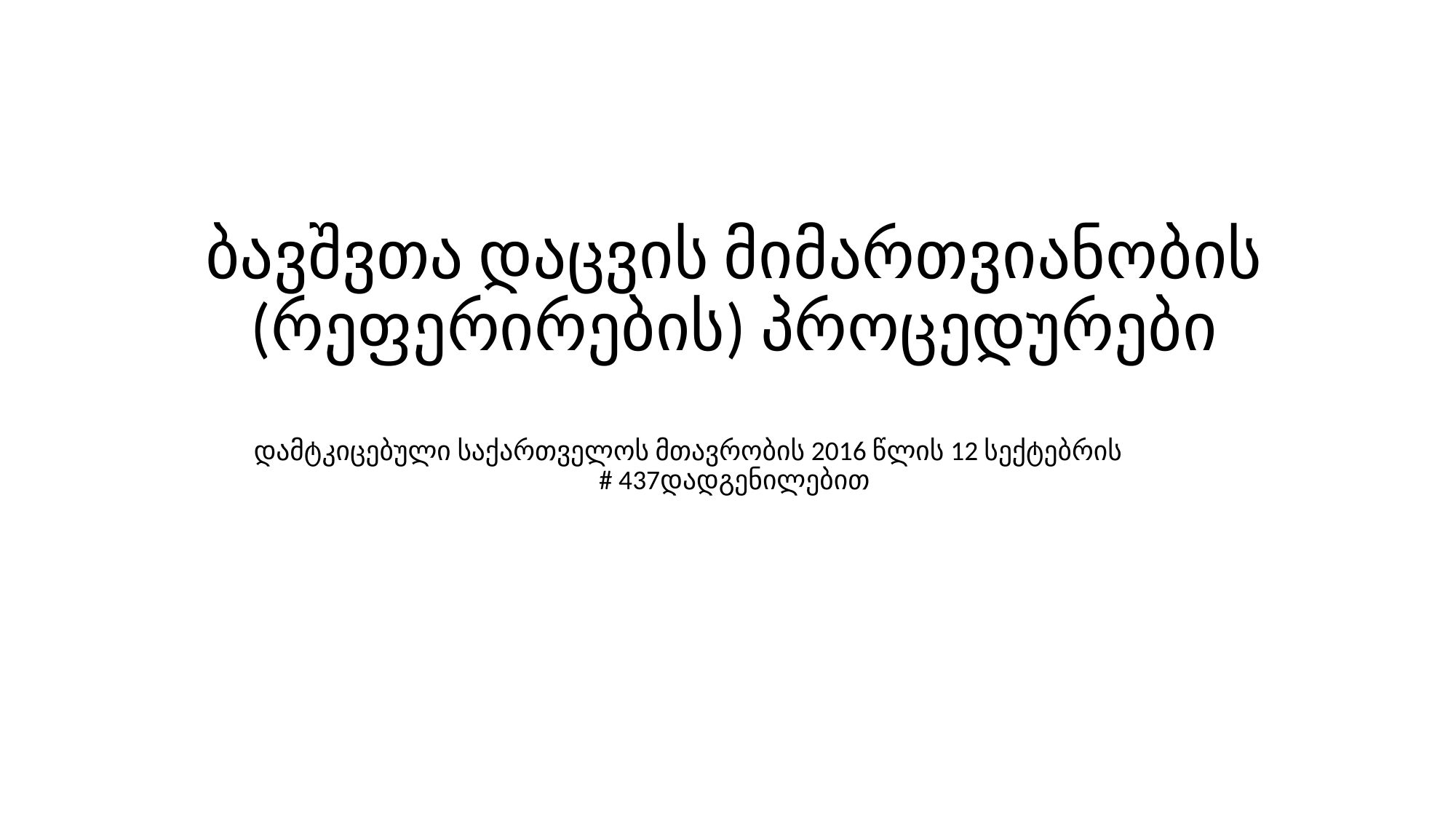

# ბავშვთა დაცვის მიმართვიანობის (რეფერირების) პროცედურები დამტკიცებული საქართველოს მთავრობის 2016 წლის 12 სექტებრის # 437დადგენილებით